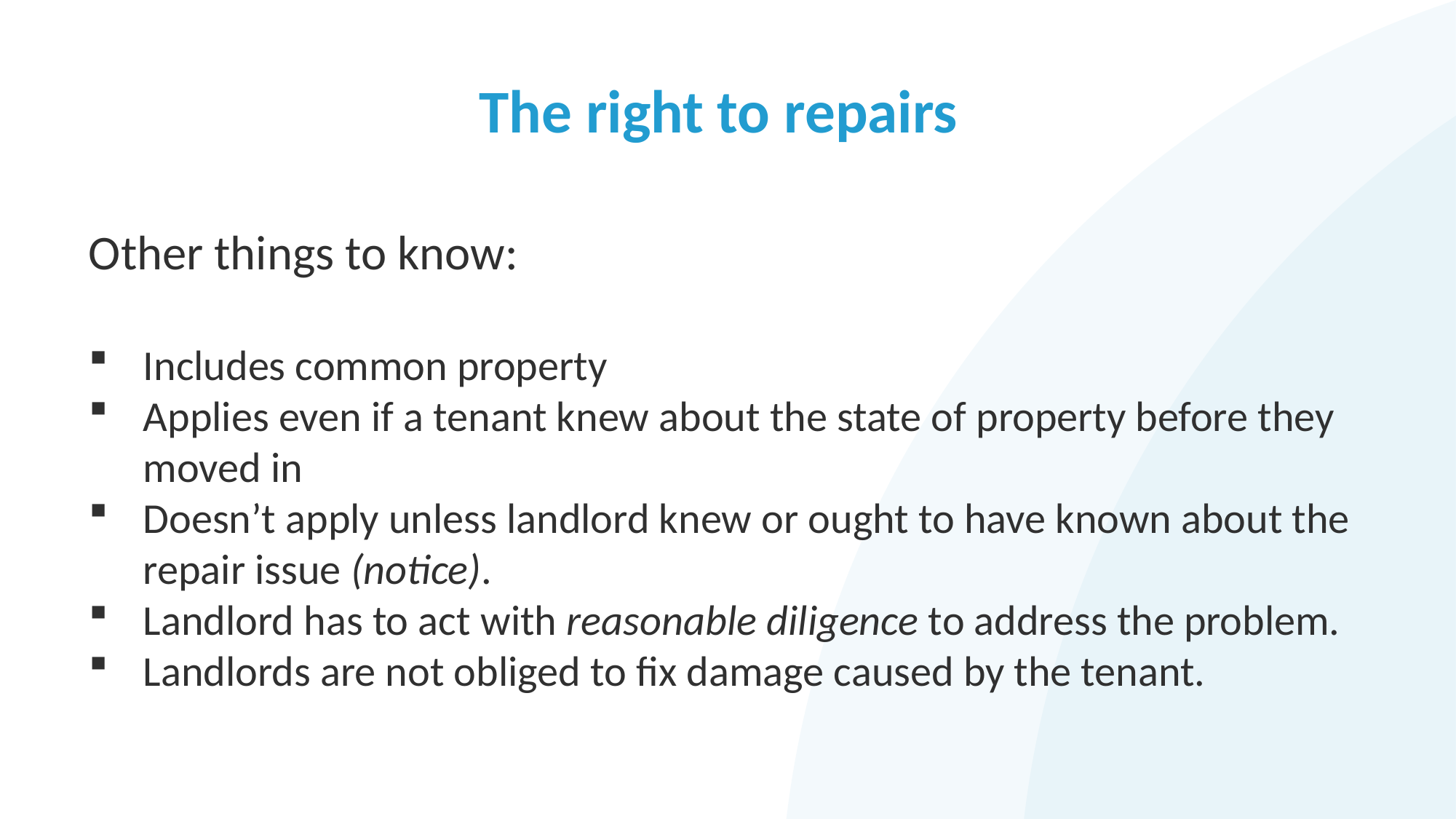

# The right to repairs
Other things to know:

Includes common property
Applies even if a tenant knew about the state of property before they moved in
Doesn’t apply unless landlord knew or ought to have known about the repair issue (notice).
Landlord has to act with reasonable diligence to address the problem.
Landlords are not obliged to fix damage caused by the tenant.